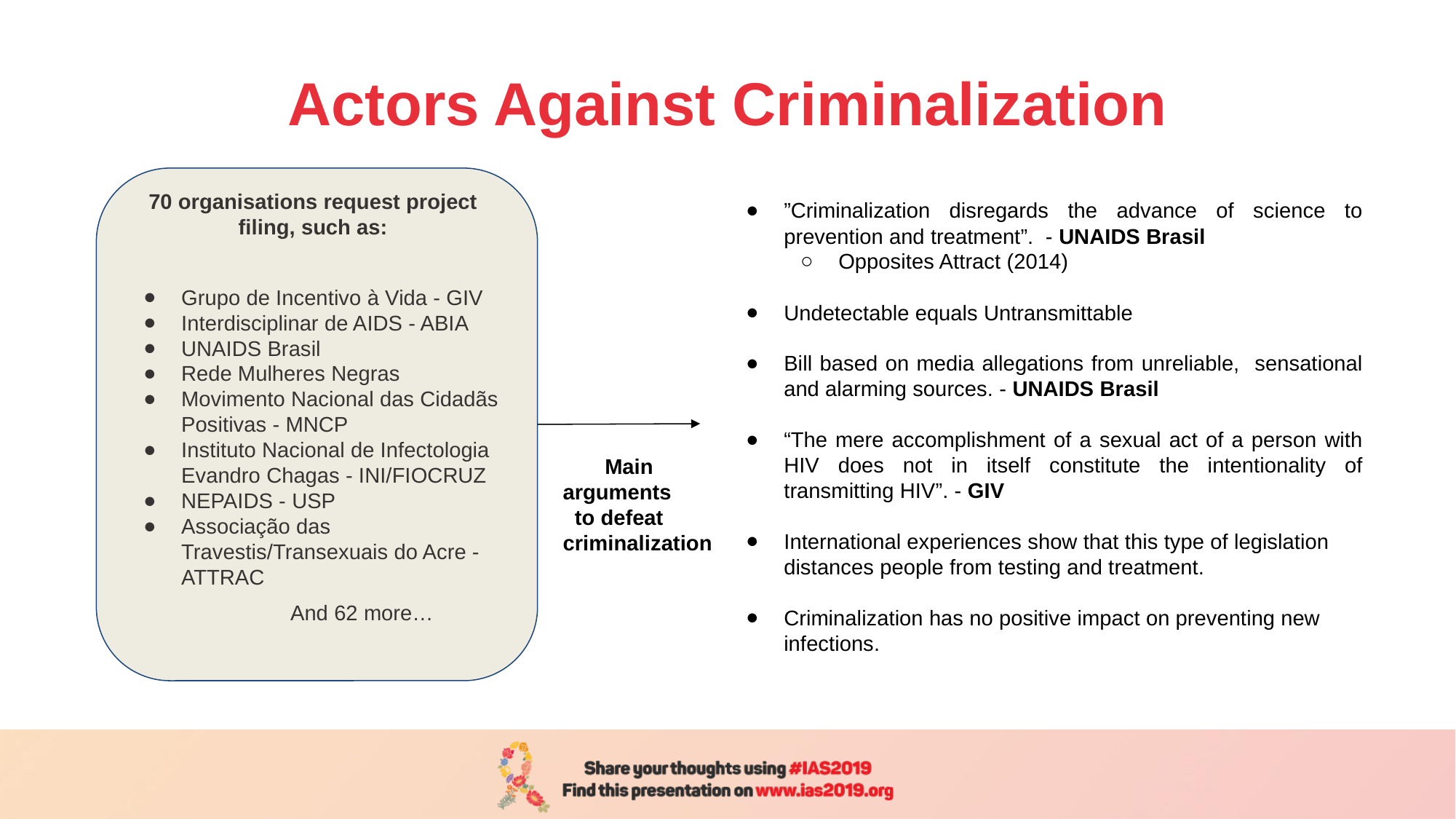

# Actors Against Criminalization

70 organisations request project filing, such as:

Grupo de Incentivo à Vida - GIV
Interdisciplinar de AIDS - ABIA
UNAIDS Brasil
Rede Mulheres Negras
Movimento Nacional das Cidadãs Positivas - MNCP
Instituto Nacional de Infectologia Evandro Chagas - INI/FIOCRUZ
NEPAIDS - USP
Associação das Travestis/Transexuais do Acre - ATTRAC
	And 62 more…

”Criminalization disregards the advance of science to prevention and treatment”.  - UNAIDS Brasil
Opposites Attract (2014)

Undetectable equals Untransmittable

Bill based on media allegations from unreliable,  sensational and alarming sources. - UNAIDS Brasil

“The mere accomplishment of a sexual act of a person with HIV does not in itself constitute the intentionality of transmitting HIV”. - GIV

International experiences show that this type of legislation distances people from testing and treatment.

Criminalization has no positive impact on preventing new infections.

       Main      arguments
  to defeat
criminalization